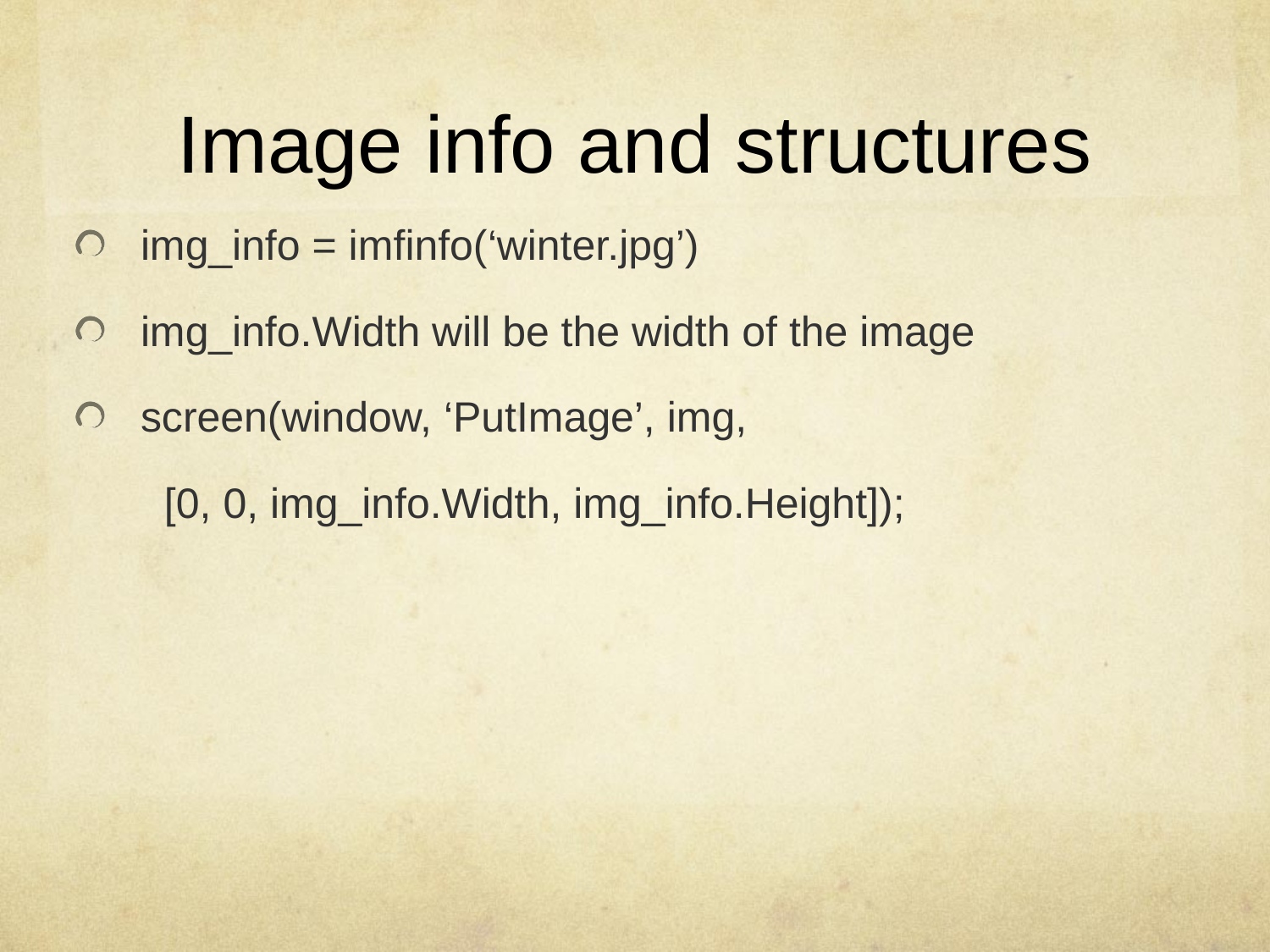

# Image info and structures
img_info = imfinfo(‘winter.jpg’)
img_info.Width will be the width of the image
screen(window, ‘PutImage’, img,
	  [0, 0, img_info.Width, img_info.Height]);